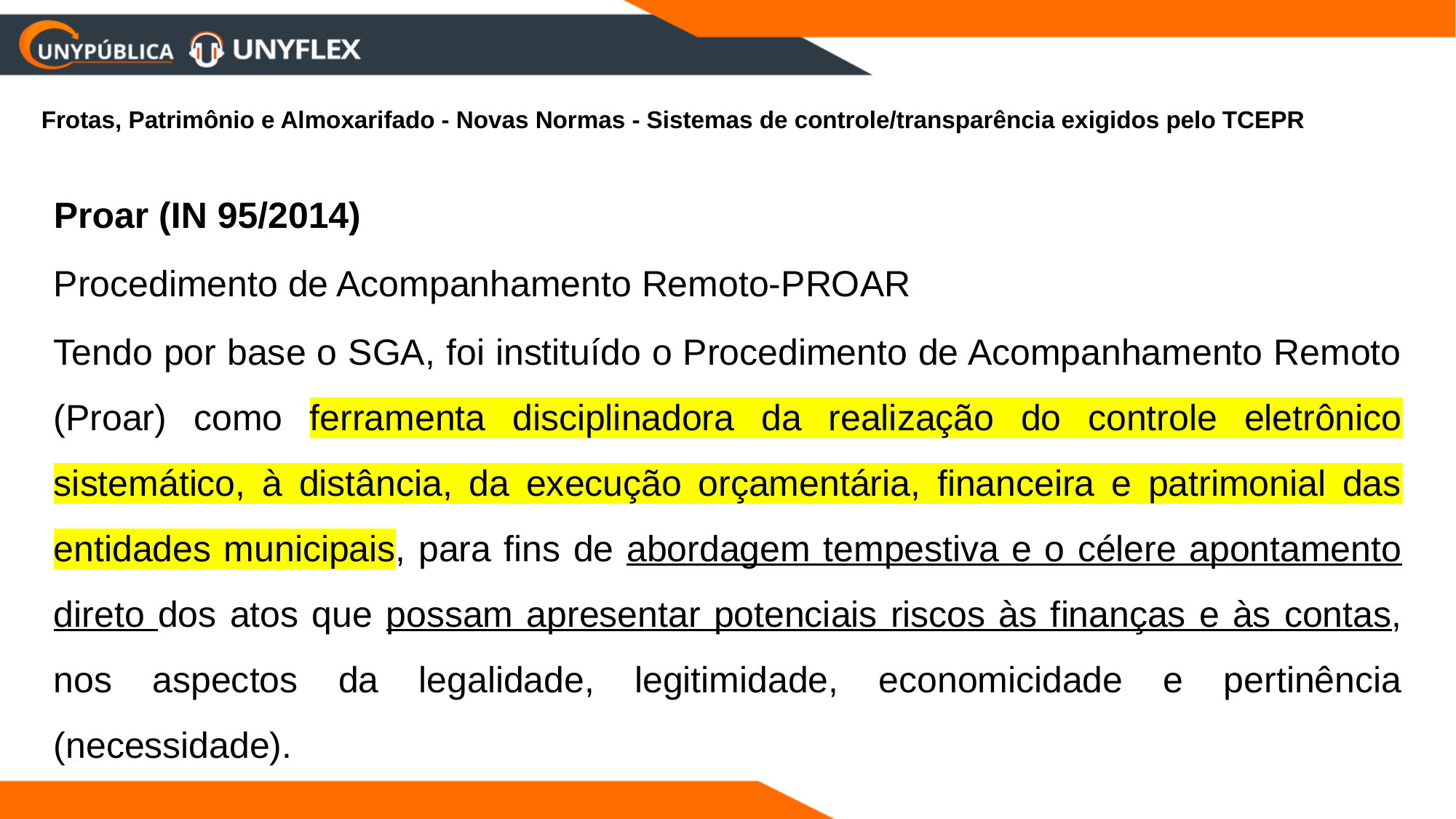

Frotas, Patrimônio e Almoxarifado - Novas Normas - Sistemas de controle/transparência exigidos pelo TCEPR
Proar (IN 95/2014)
Procedimento de Acompanhamento Remoto-PROAR
Tendo por base o SGA, foi instituído o Procedimento de Acompanhamento Remoto (Proar) como ferramenta disciplinadora da realização do controle eletrônico sistemático, à distância, da execução orçamentária, financeira e patrimonial das entidades municipais, para fins de abordagem tempestiva e o célere apontamento direto dos atos que possam apresentar potenciais riscos às finanças e às contas, nos aspectos da legalidade, legitimidade, economicidade e pertinência (necessidade).